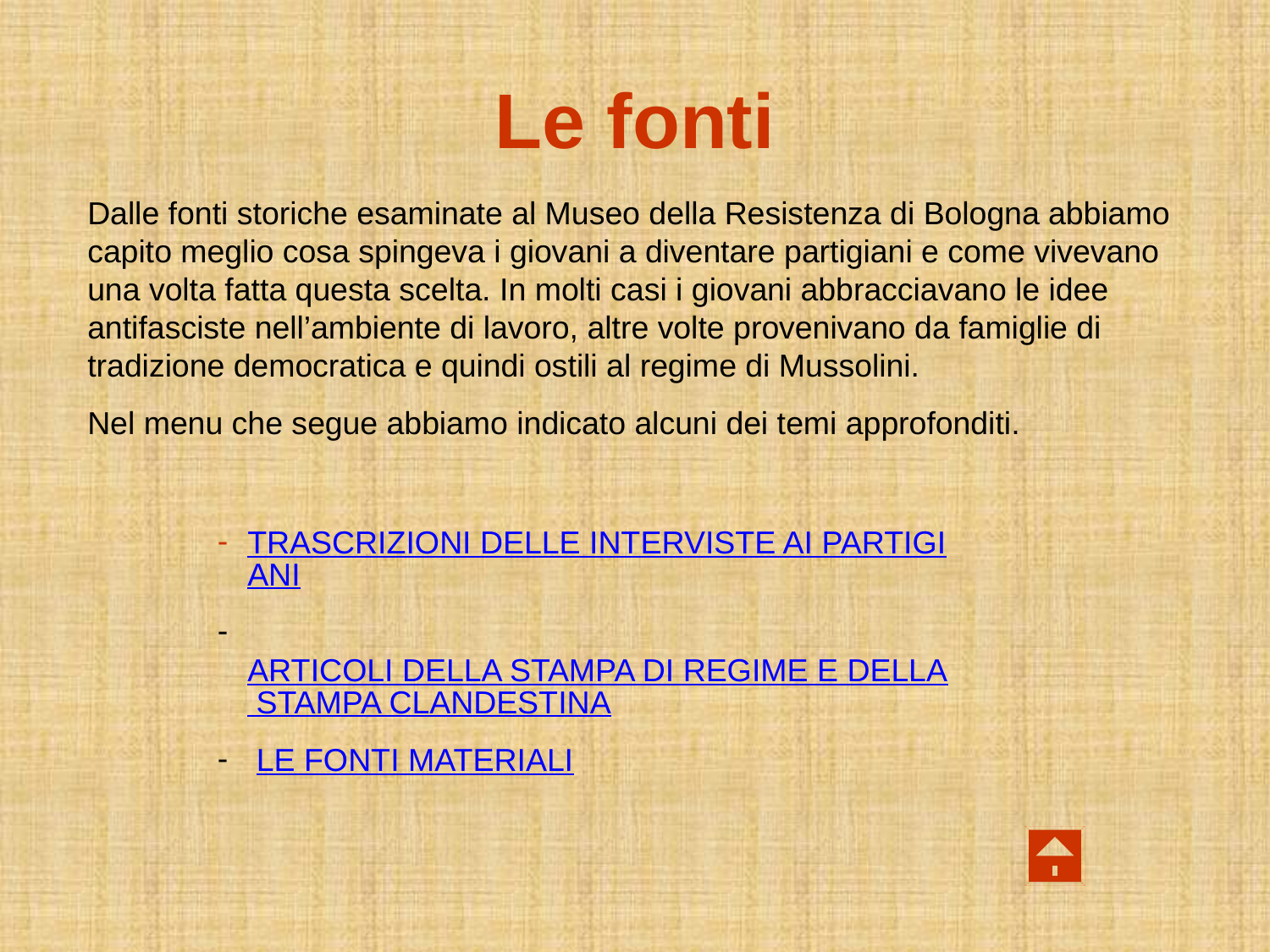

Le fonti
Dalle fonti storiche esaminate al Museo della Resistenza di Bologna abbiamo capito meglio cosa spingeva i giovani a diventare partigiani e come vivevano una volta fatta questa scelta. In molti casi i giovani abbracciavano le idee antifasciste nell’ambiente di lavoro, altre volte provenivano da famiglie di tradizione democratica e quindi ostili al regime di Mussolini.
Nel menu che segue abbiamo indicato alcuni dei temi approfonditi.
TRASCRIZIONI DELLE INTERVISTE AI PARTIGIANI
 ARTICOLI DELLA STAMPA DI REGIME E DELLA STAMPA CLANDESTINA
 LE FONTI MATERIALI